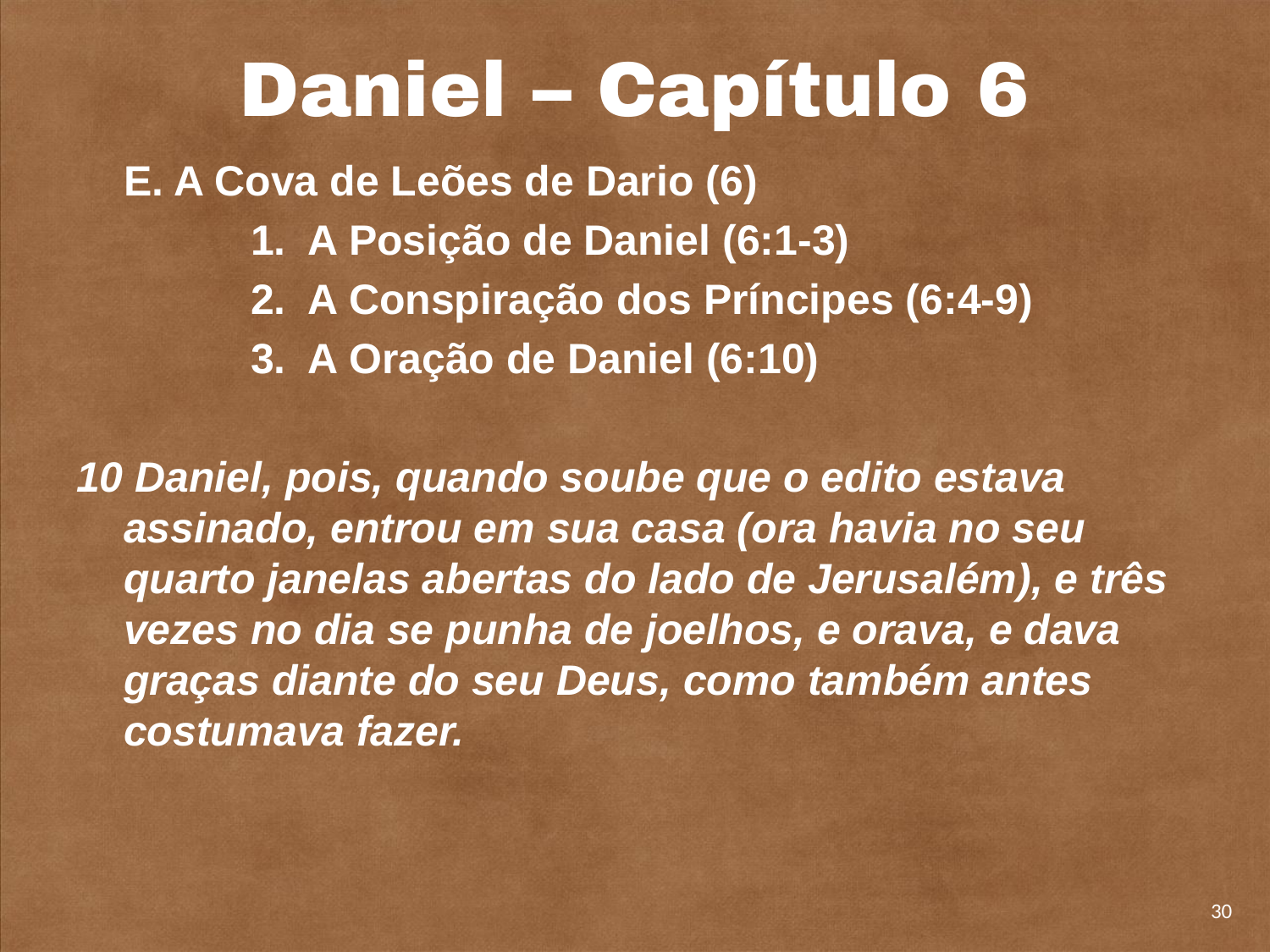

# Daniel – Capítulo 6
	E. A Cova de Leões de Dario (6)
		1.  A Posição de Daniel (6:1-3)
		2.  A Conspiração dos Príncipes (6:4-9)
		3.  A Oração de Daniel (6:10)

10 Daniel, pois, quando soube que o edito estava assinado, entrou em sua casa (ora havia no seu quarto janelas abertas do lado de Jerusalém), e três vezes no dia se punha de joelhos, e orava, e dava graças diante do seu Deus, como também antes costumava fazer.
30